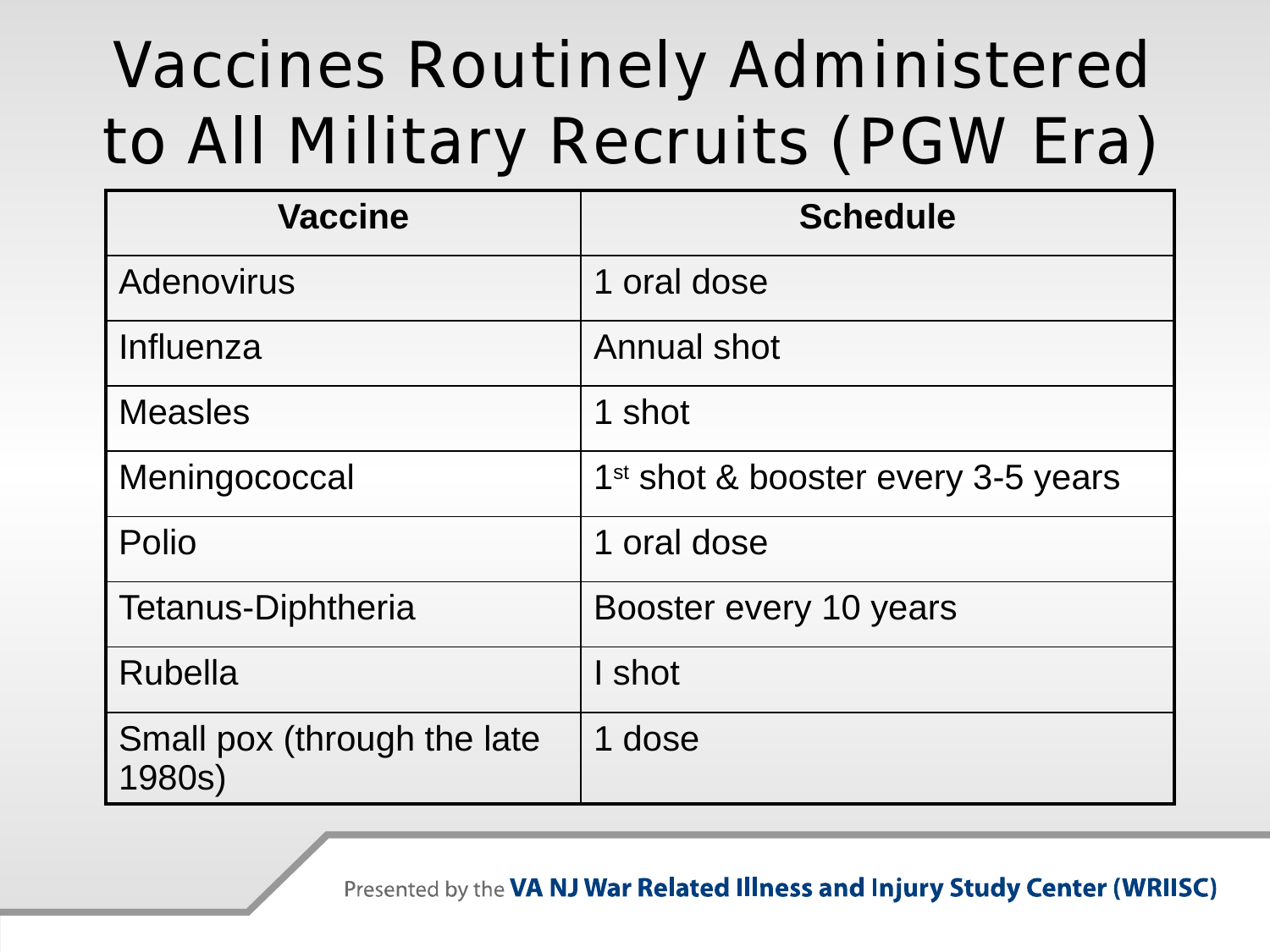

# Vaccines Routinely Administered to All Military Recruits (PGW Era)
| Vaccine | Schedule |
| --- | --- |
| Adenovirus | 1 oral dose |
| Influenza | Annual shot |
| Measles | 1 shot |
| Meningococcal | 1st shot & booster every 3-5 years |
| Polio | 1 oral dose |
| Tetanus-Diphtheria | Booster every 10 years |
| Rubella | I shot |
| Small pox (through the late 1980s) | 1 dose |